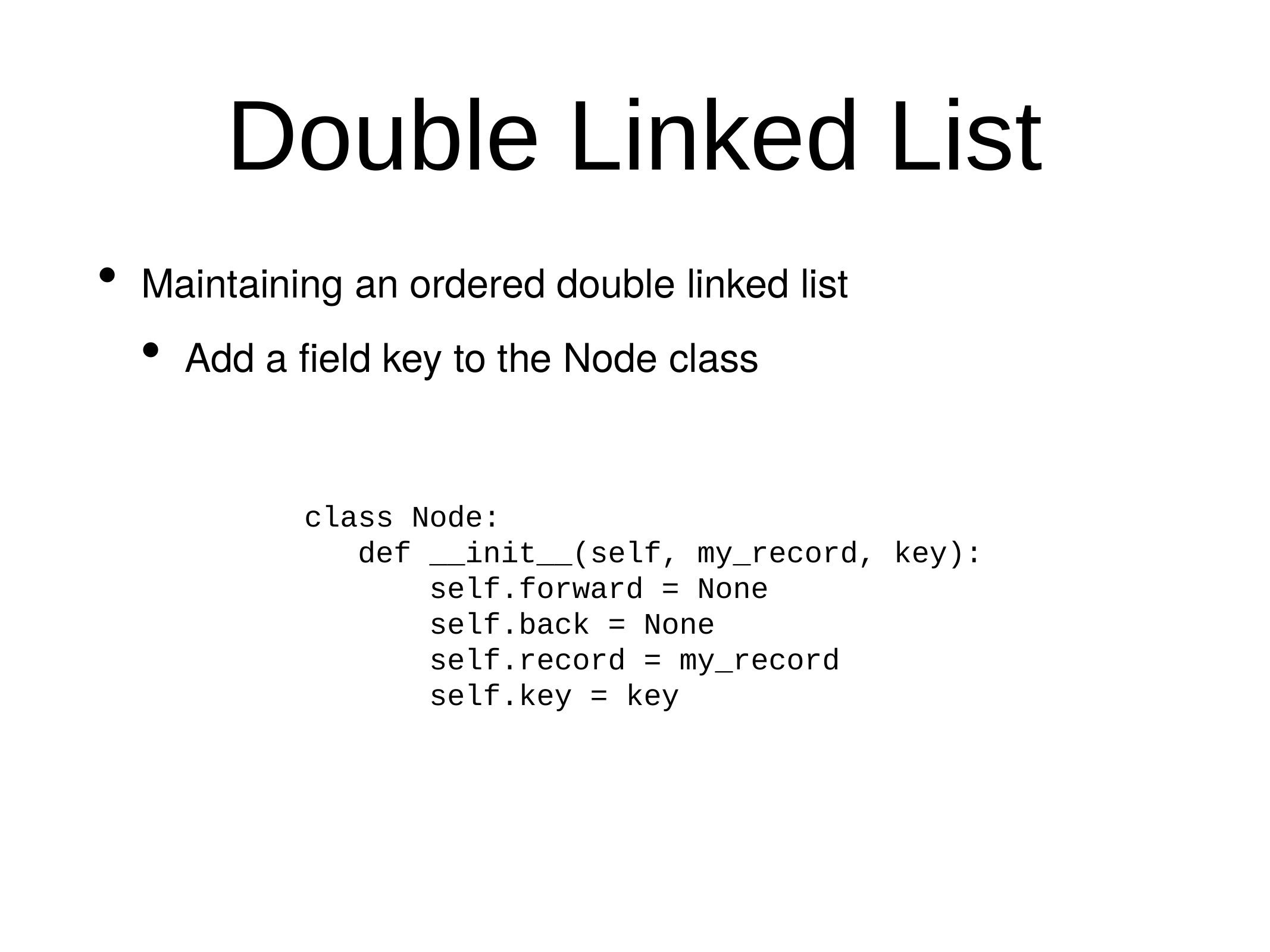

# Double Linked List
Maintaining an ordered double linked list
Add a field key to the Node class
 class Node:
    def __init__(self, my_record, key):
        self.forward = None
        self.back = None
        self.record = my_record
        self.key = key